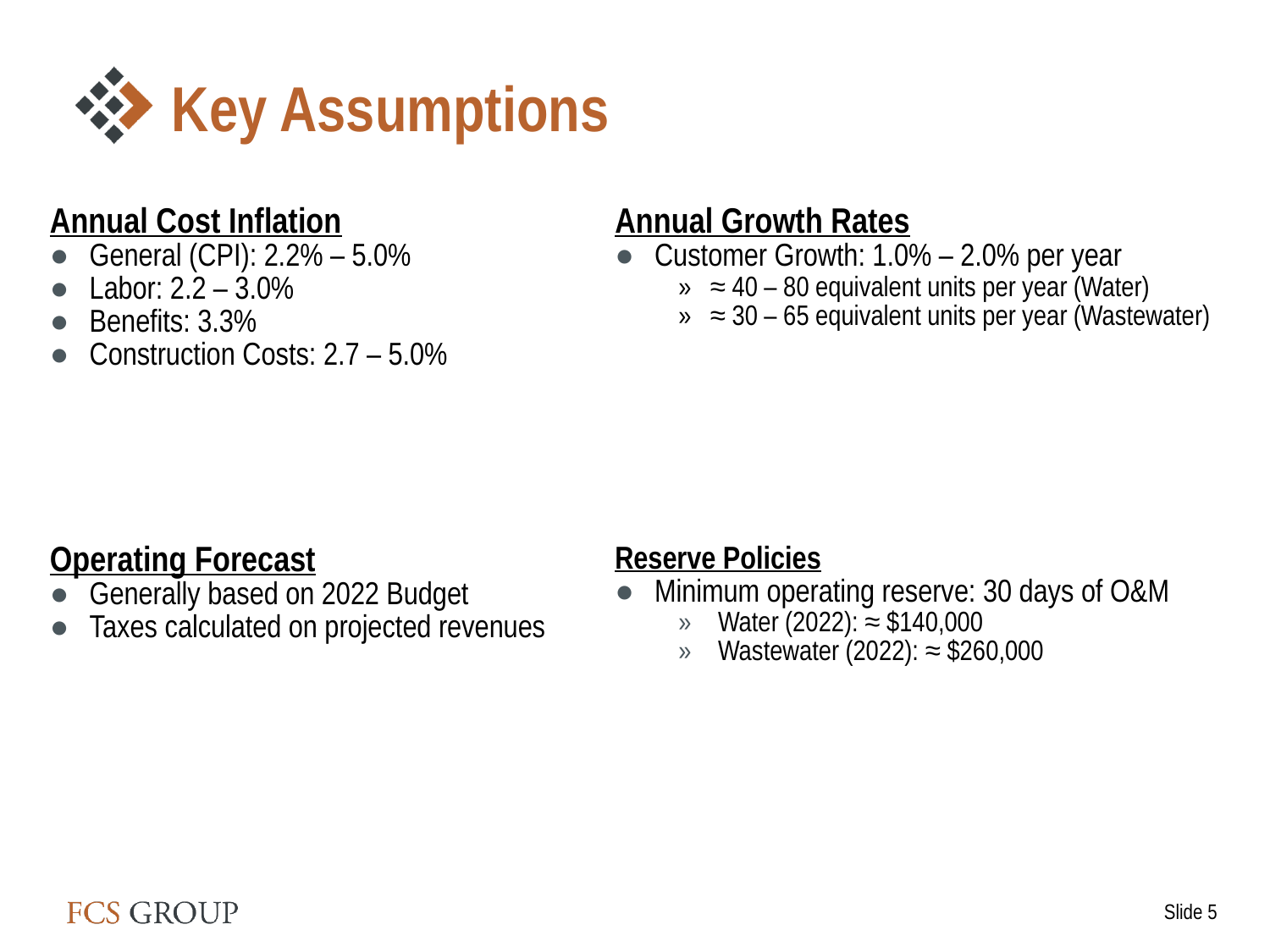

# Key Assumptions
| Annual Cost Inflation General (CPI): 2.2% – 5.0% Labor: 2.2 – 3.0% Benefits: 3.3% Construction Costs: 2.7 – 5.0% | Annual Growth Rates Customer Growth: 1.0% – 2.0% per year ≈ 40 – 80 equivalent units per year (Water) ≈ 30 – 65 equivalent units per year (Wastewater) |
| --- | --- |
| Operating Forecast Generally based on 2022 Budget Taxes calculated on projected revenues | Reserve Policies Minimum operating reserve: 30 days of O&M Water (2022): ≈ $140,000 Wastewater (2022): ≈ $260,000 |